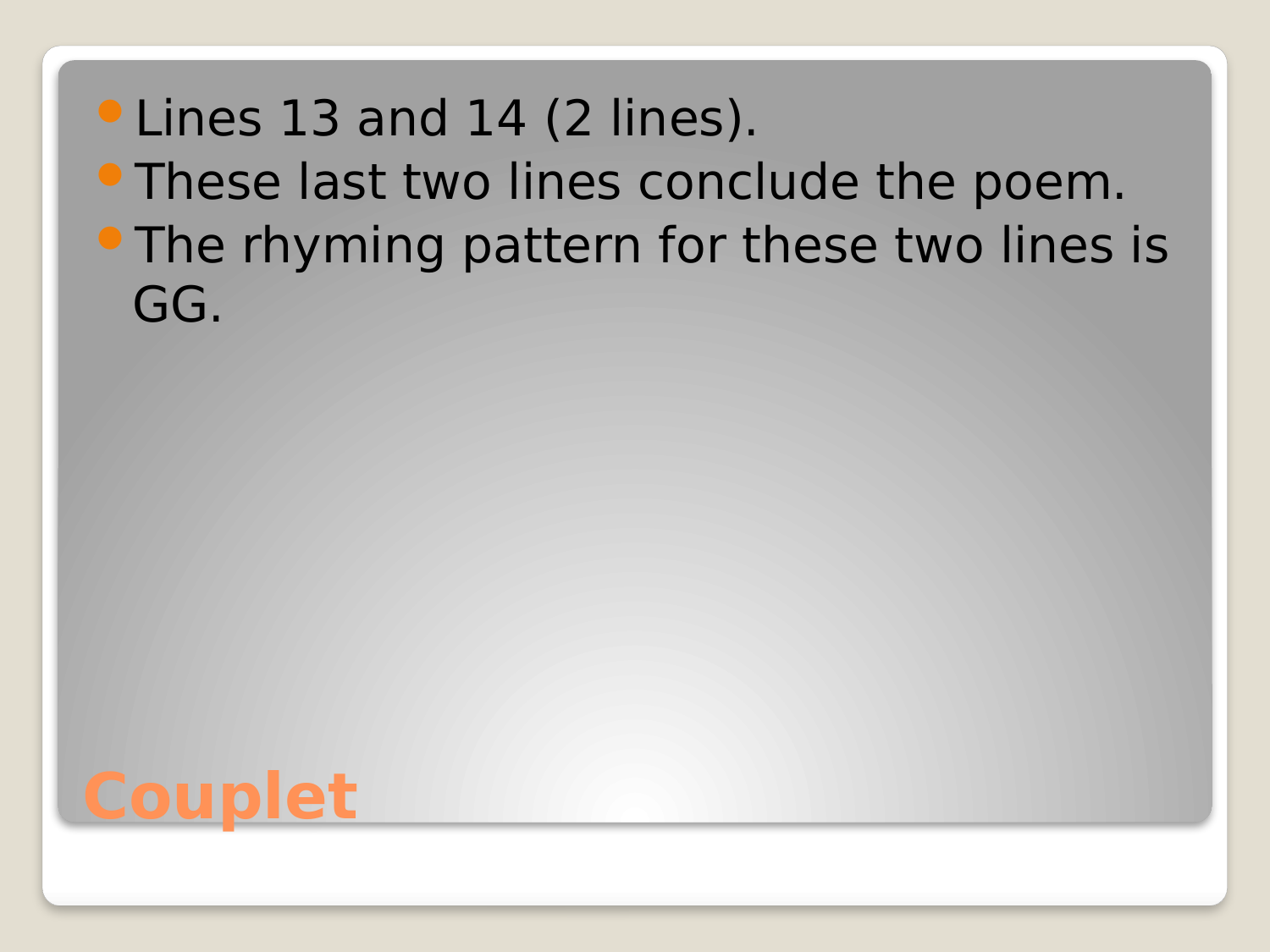

Lines 13 and 14 (2 lines).
These last two lines conclude the poem.
The rhyming pattern for these two lines is GG.
# Couplet